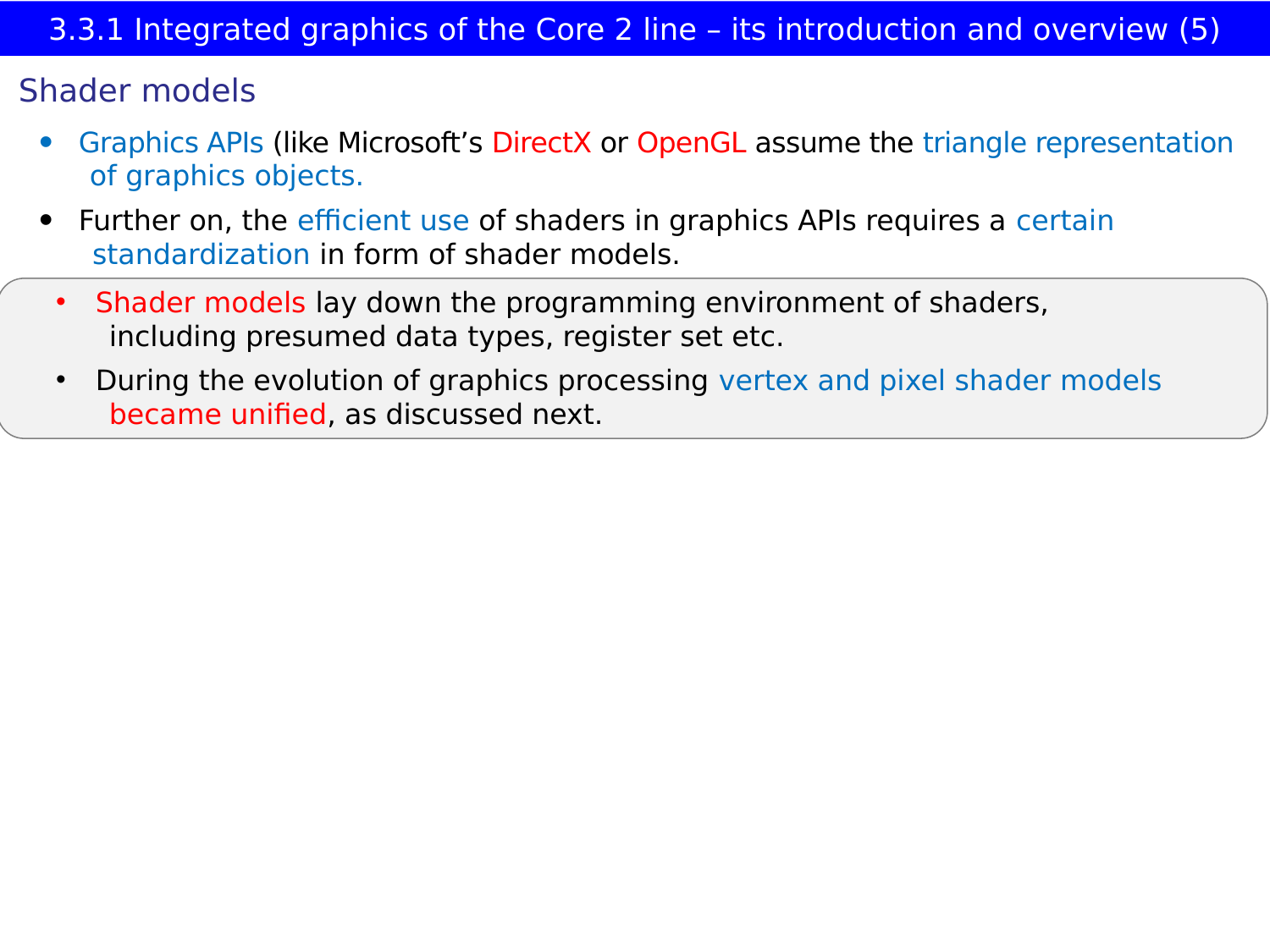

# 3.3.1 Integrated graphics of the Core 2 line – its introduction and overview (5)
Shader models
Graphics APIs (like Microsoft’s DirectX or OpenGL assume the triangle representation
      of graphics objects.
Further on, the efficient use of shaders in graphics APIs requires a certain
      standardization in form of shader models.

Shader models lay down the programming environment of shaders,
      including presumed data types, register set etc.
During the evolution of graphics processing vertex and pixel shader models
      became unified, as discussed next.